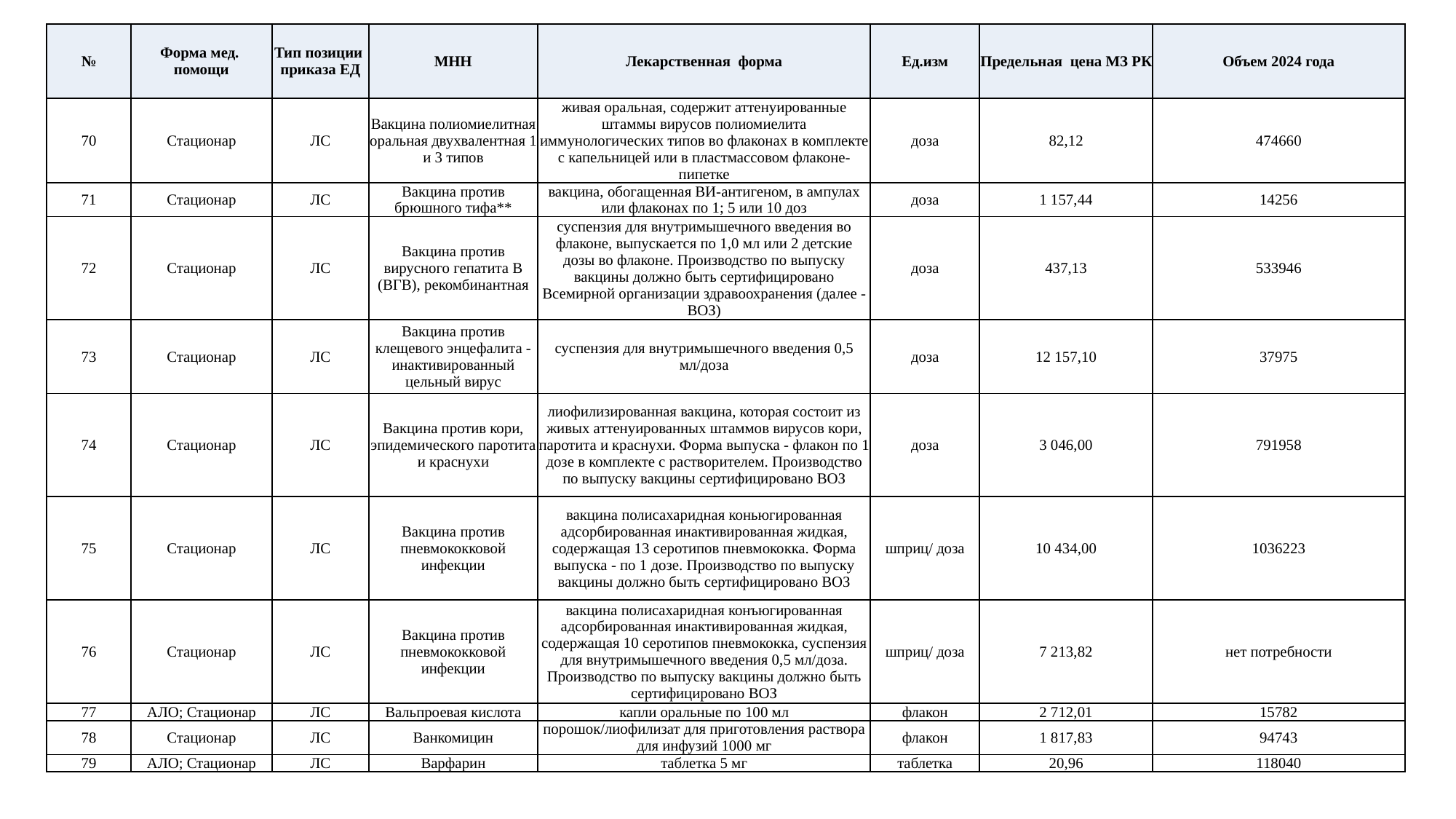

| № | Форма мед. помощи | Тип позиции приказа ЕД | МНН | Лекарственная форма | Ед.изм | Предельная цена МЗ РК | Объем 2024 года |
| --- | --- | --- | --- | --- | --- | --- | --- |
| 70 | Стационар | ЛС | Вакцина полиомиелитная оральная двухвалентная 1 и 3 типов | живая оральная, содержит аттенуированные штаммы вирусов полиомиелита иммунологических типов во флаконах в комплекте с капельницей или в пластмассовом флаконе-пипетке | доза | 82,12 | 474660 |
| 71 | Стационар | ЛС | Вакцина против брюшного тифа\*\* | вакцина, обогащенная ВИ-антигеном, в ампулах или флаконах по 1; 5 или 10 доз | доза | 1 157,44 | 14256 |
| 72 | Стационар | ЛС | Вакцина против вирусного гепатита В (ВГВ), рекомбинантная | суспензия для внутримышечного введения во флаконе, выпускается по 1,0 мл или 2 детские дозы во флаконе. Производство по выпуску вакцины должно быть сертифицировано Всемирной организации здравоохранения (далее - ВОЗ) | доза | 437,13 | 533946 |
| 73 | Стационар | ЛС | Вакцина против клещевого энцефалита - инактивированный цельный вирус | суспензия для внутримышечного введения 0,5 мл/доза | доза | 12 157,10 | 37975 |
| 74 | Стационар | ЛС | Вакцина против кори, эпидемического паротита и краснухи | лиофилизированная вакцина, которая состоит из живых аттенуированных штаммов вирусов кори, паротита и краснухи. Форма выпуска - флакон по 1 дозе в комплекте с растворителем. Производство по выпуску вакцины сертифицировано ВОЗ | доза | 3 046,00 | 791958 |
| 75 | Стационар | ЛС | Вакцина против пневмококковой инфекции | вакцина полисахаридная коньюгированная адсорбированная инактивированная жидкая, содержащая 13 серотипов пневмококка. Форма выпуска - по 1 дозе. Производство по выпуску вакцины должно быть сертифицировано ВОЗ | шприц/ доза | 10 434,00 | 1036223 |
| 76 | Стационар | ЛС | Вакцина против пневмококковой инфекции | вакцина полисахаридная конъюгированная адсорбированная инактивированная жидкая, содержащая 10 серотипов пневмококка, суспензия для внутримышечного введения 0,5 мл/доза. Производство по выпуску вакцины должно быть сертифицировано ВОЗ | шприц/ доза | 7 213,82 | нет потребности |
| 77 | АЛО; Стационар | ЛС | Вальпроевая кислота | капли оральные по 100 мл | флакон | 2 712,01 | 15782 |
| 78 | Стационар | ЛС | Ванкомицин | порошок/лиофилизат для приготовления раствора для инфузий 1000 мг | флакон | 1 817,83 | 94743 |
| 79 | АЛО; Стационар | ЛС | Варфарин | таблетка 5 мг | таблетка | 20,96 | 118040 |